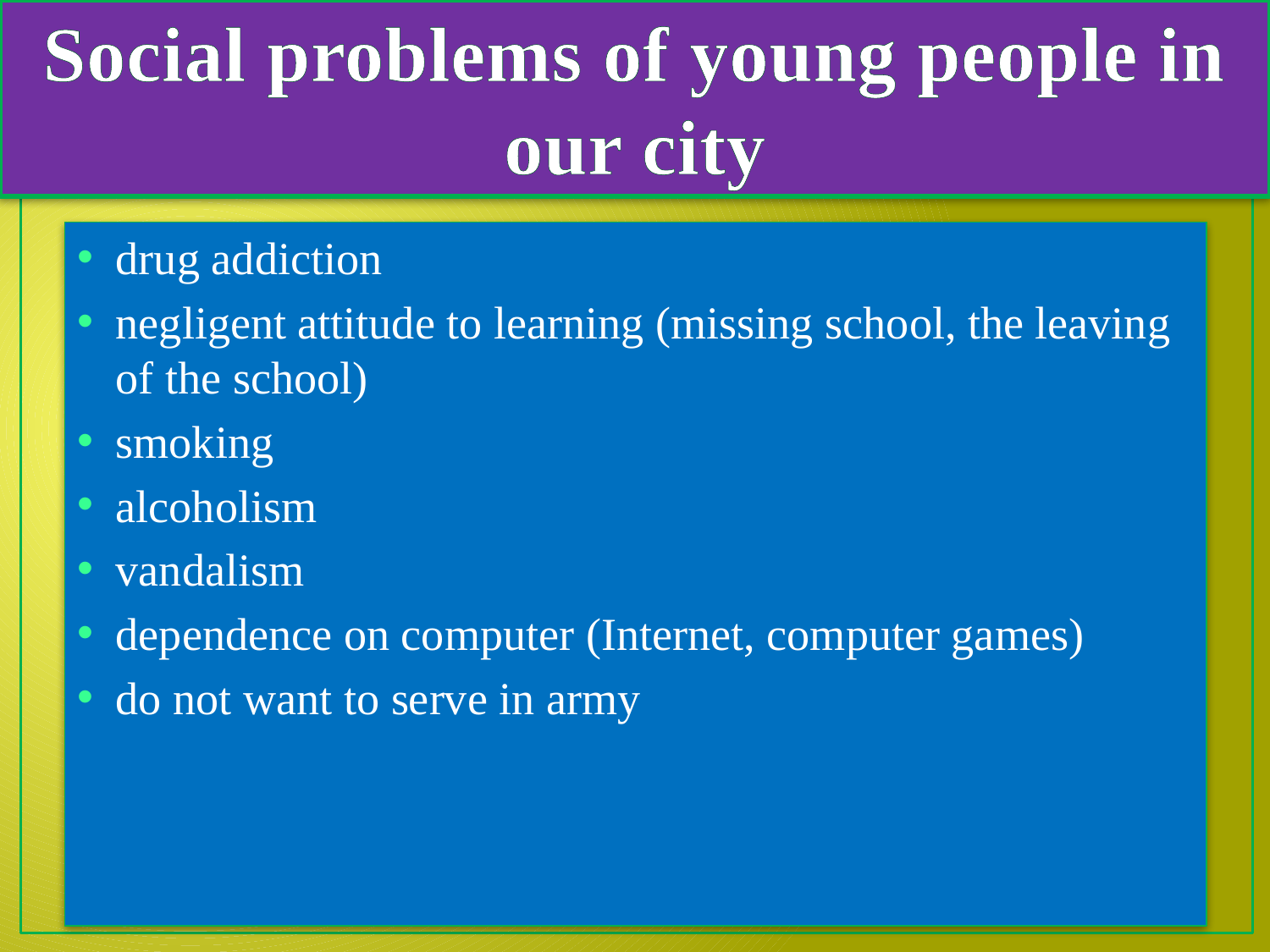

# Social problems of young people in our city
drug addiction
negligent attitude to learning (missing school, the leaving of the school)
smoking
alcoholism
vandalism
dependence on computer (Internet, computer games)
do not want to serve in army